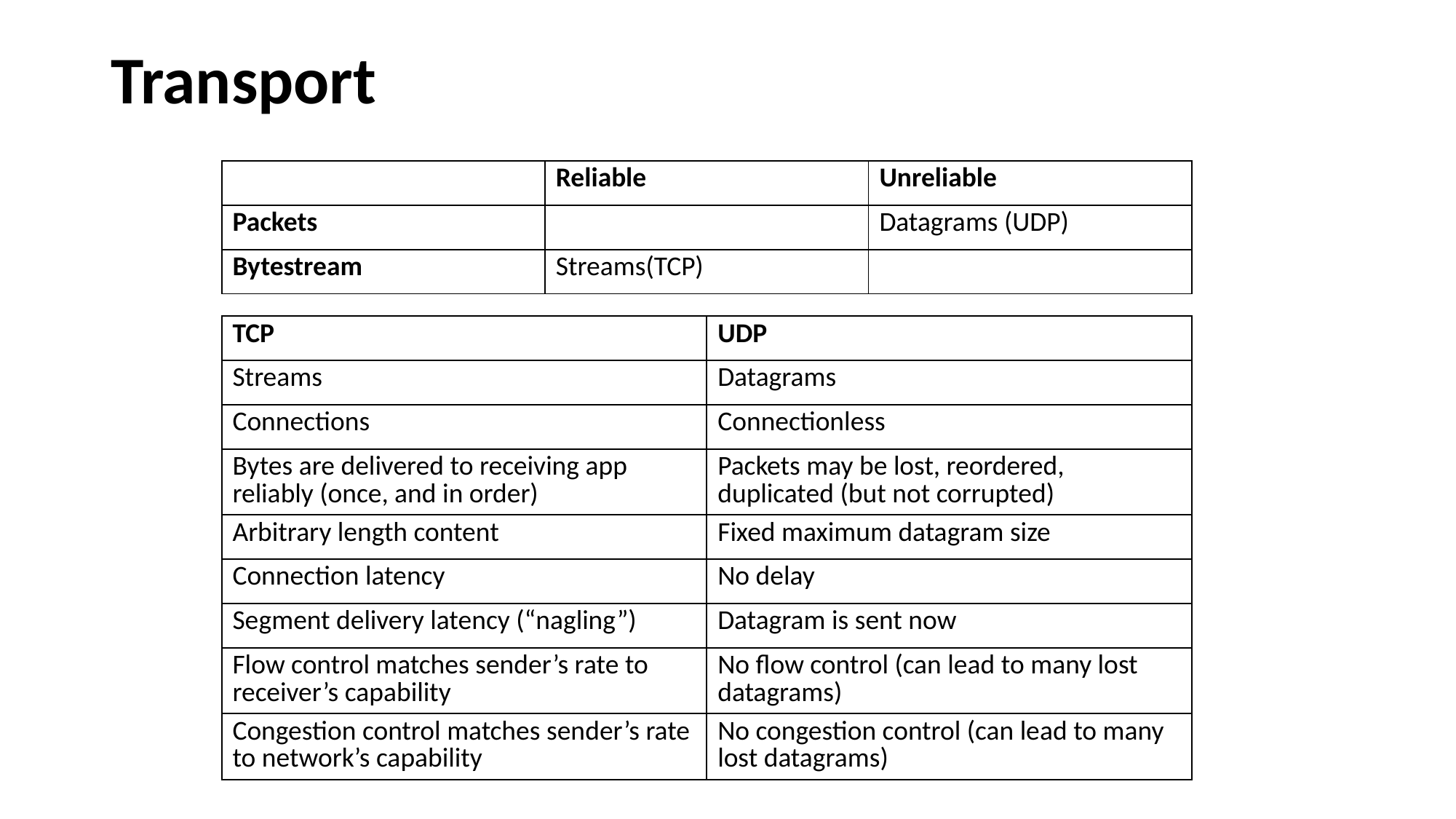

# Transport
|  | Reliable | Unreliable |
| --- | --- | --- |
| Packets |  | Datagrams (UDP) |
| Bytestream | Streams(TCP) |  |
| TCP | UDP |
| --- | --- |
| Streams | Datagrams |
| Connections | Connectionless |
| Bytes are delivered to receiving app reliably (once, and in order) | Packets may be lost, reordered, duplicated (but not corrupted) |
| Arbitrary length content | Fixed maximum datagram size |
| Connection latency | No delay |
| Segment delivery latency (“nagling”) | Datagram is sent now |
| Flow control matches sender’s rate to receiver’s capability | No flow control (can lead to many lost datagrams) |
| Congestion control matches sender’s rate to network’s capability | No congestion control (can lead to many lost datagrams) |